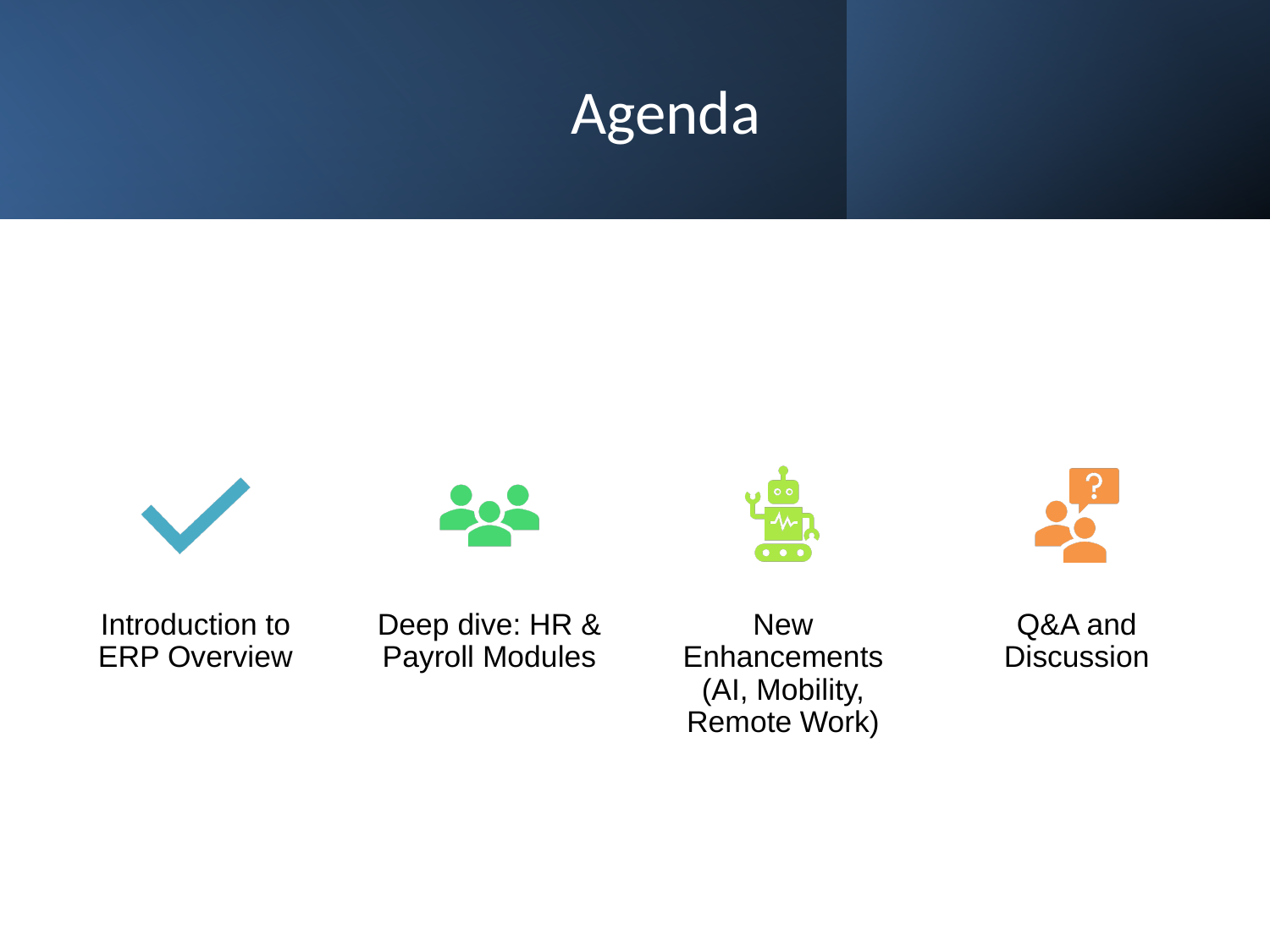

# Agenda
Introduction to ERP Overview
Deep dive: HR & Payroll Modules
New Enhancements (AI, Mobility, Remote Work)
Q&A and Discussion